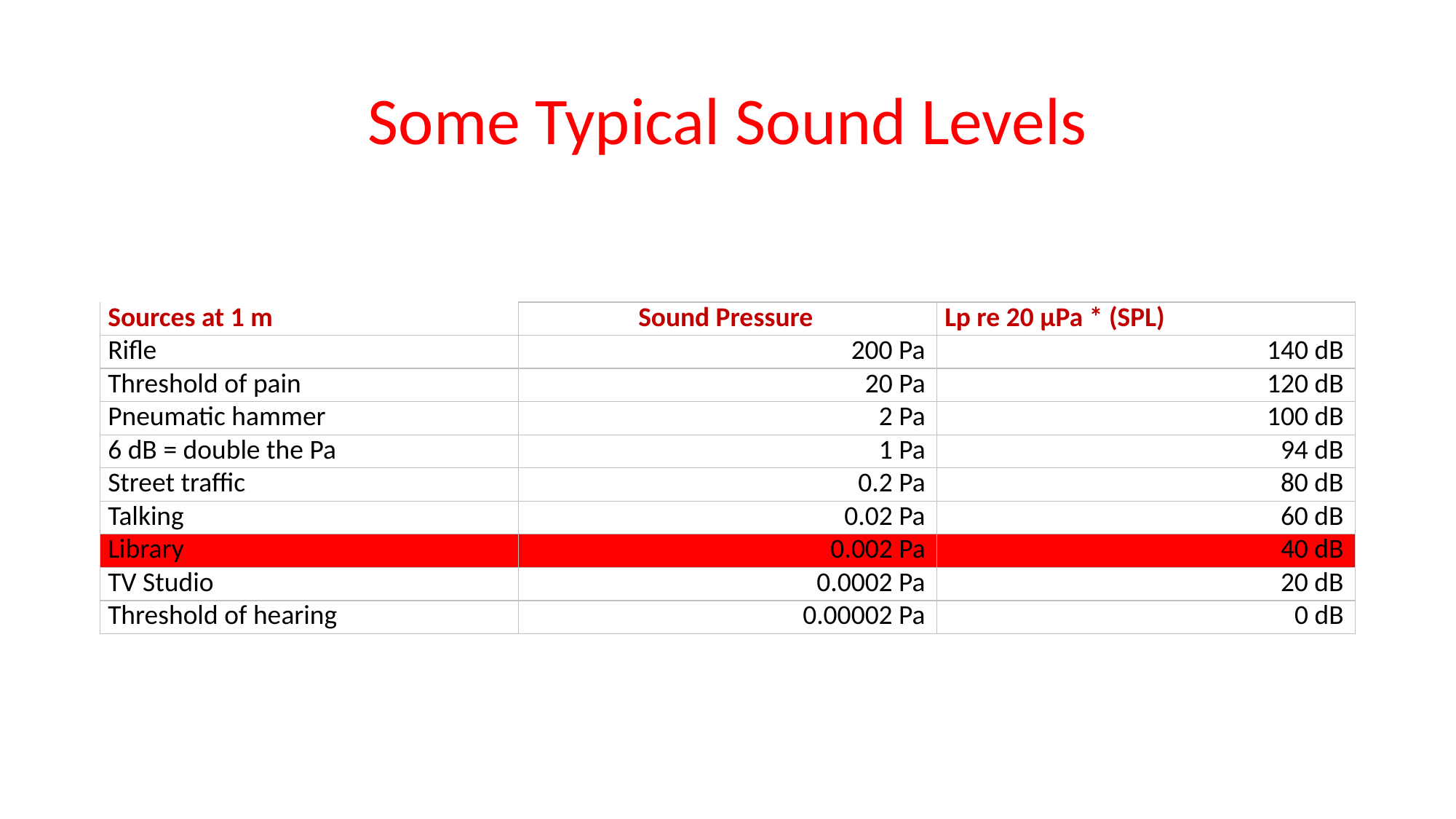

# Some Typical Sound Levels
|  |  |  |
| --- | --- | --- |
| Sources at 1 m | Sound Pressure | Lp re 20 µPa \* (SPL) |
| Rifle | 200 Pa | 140 dB |
| Threshold of pain | 20 Pa | 120 dB |
| Pneumatic hammer | 2 Pa | 100 dB |
| 6 dB = double the Pa | 1 Pa | 94 dB |
| Street traffic | 0.2 Pa | 80 dB |
| Talking | 0.02 Pa | 60 dB |
| Library | 0.002 Pa | 40 dB |
| TV Studio | 0.0002 Pa | 20 dB |
| Threshold of hearing | 0.00002 Pa | 0 dB |